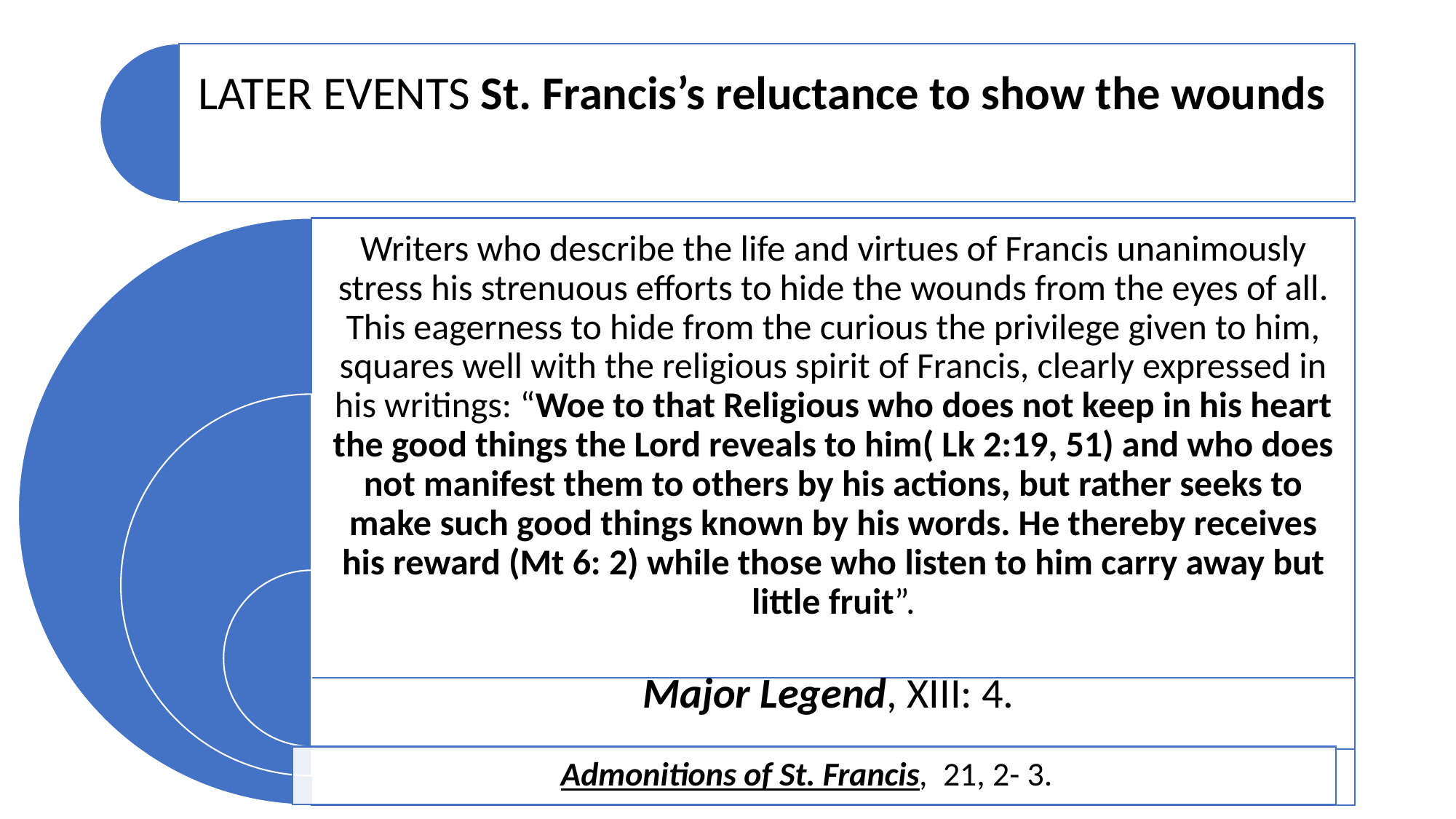

LATER EVENTS St. Francis’s reluctance to show the wounds

Writers who describe the life and virtues of Francis unanimously stress his strenuous efforts to hide the wounds from the eyes of all. This eagerness to hide from the curious the privilege given to him, squares well with the religious spirit of Francis, clearly expressed in his writings: “Woe to that Religious who does not keep in his heart the good things the Lord reveals to him( Lk 2:19, 51) and who does not manifest them to others by his actions, but rather seeks to make such good things known by his words. He thereby receives his reward (Mt 6: 2) while those who listen to him carry away but little fruit”.
Major Legend, XIII: 4.
Admonitions of St. Francis,  21, 2- 3.